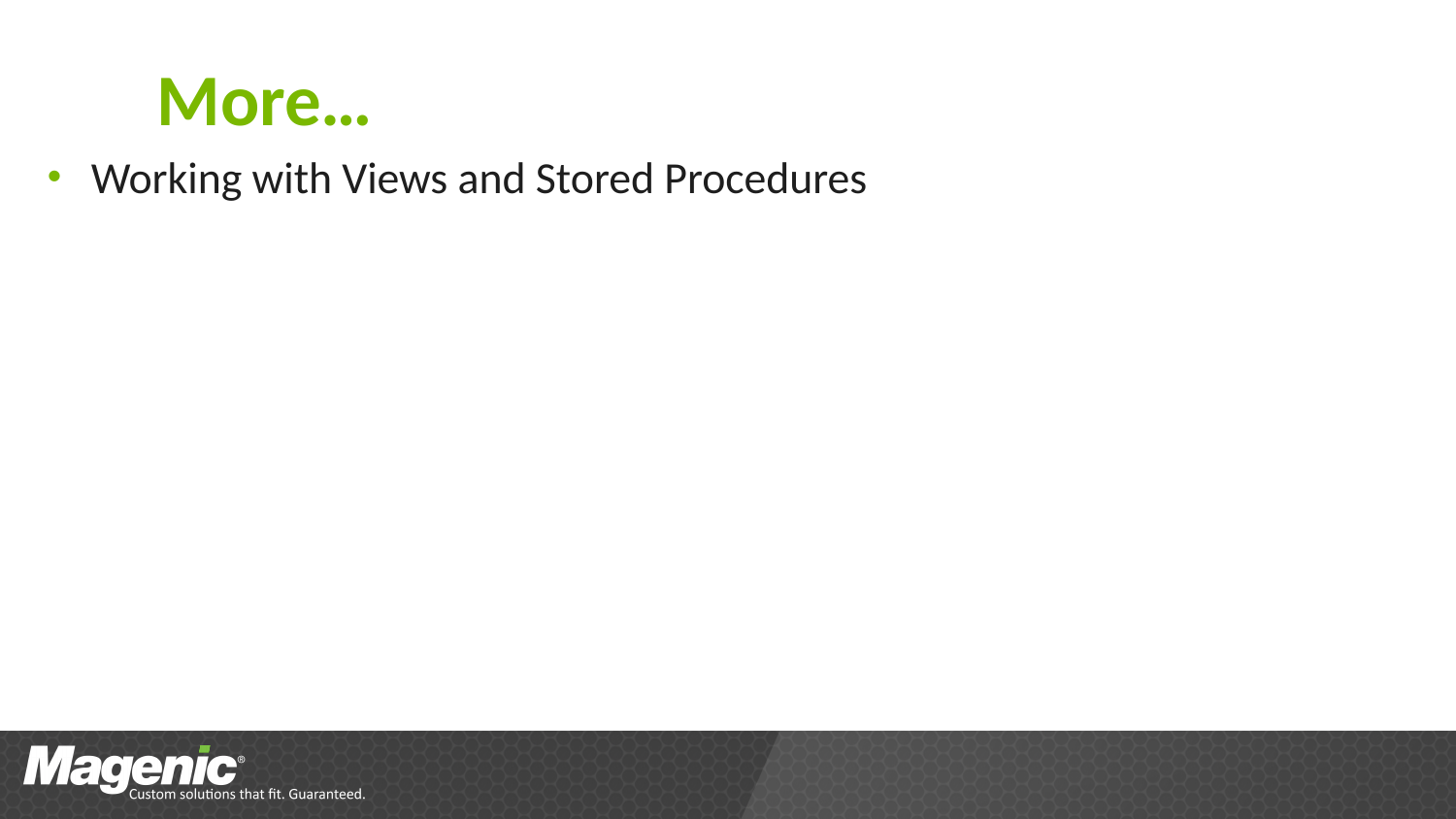

# More…
Working with Views and Stored Procedures